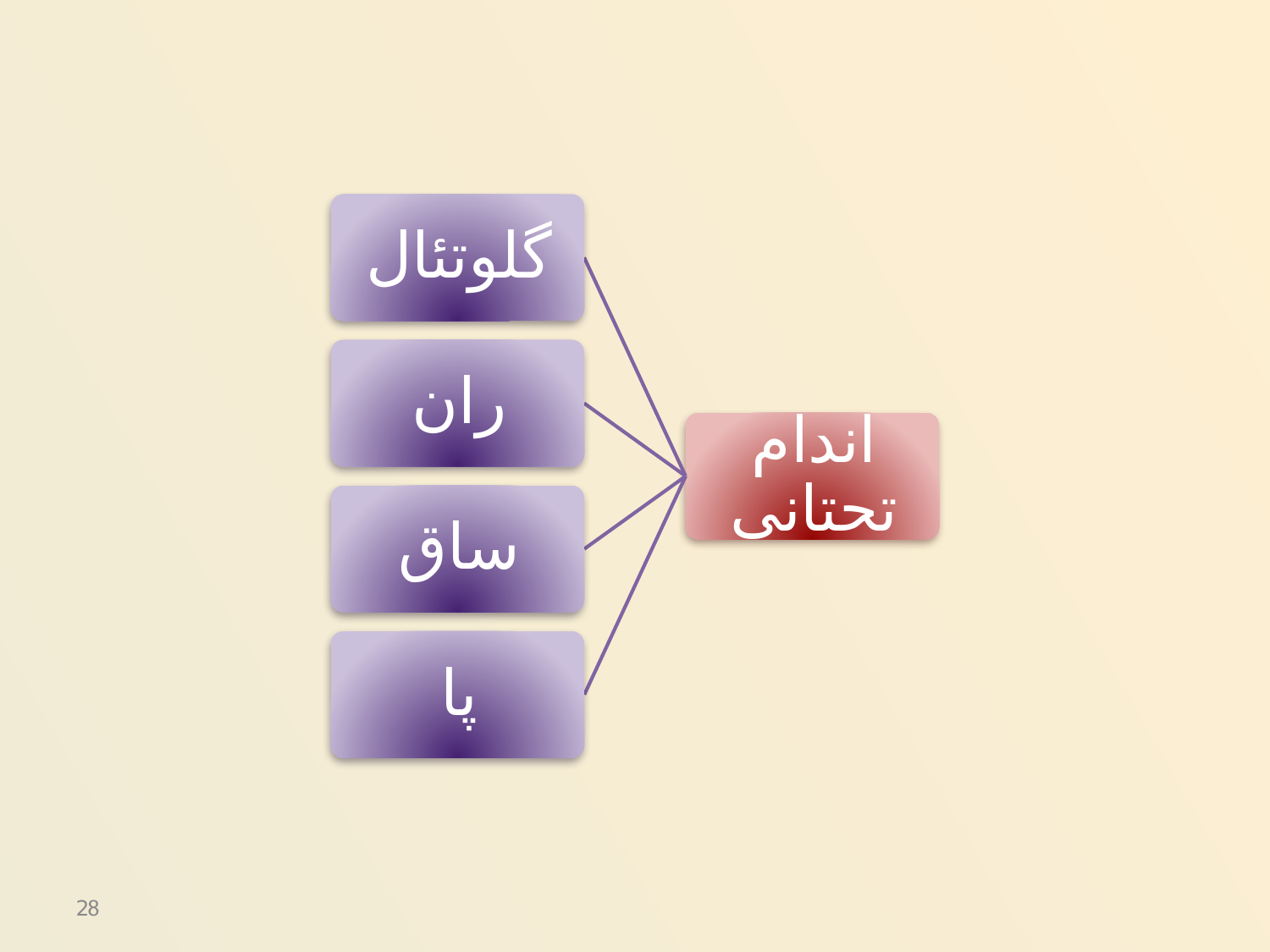

اندام تحتانی

گلوتئال

ران

ساق

پا
28